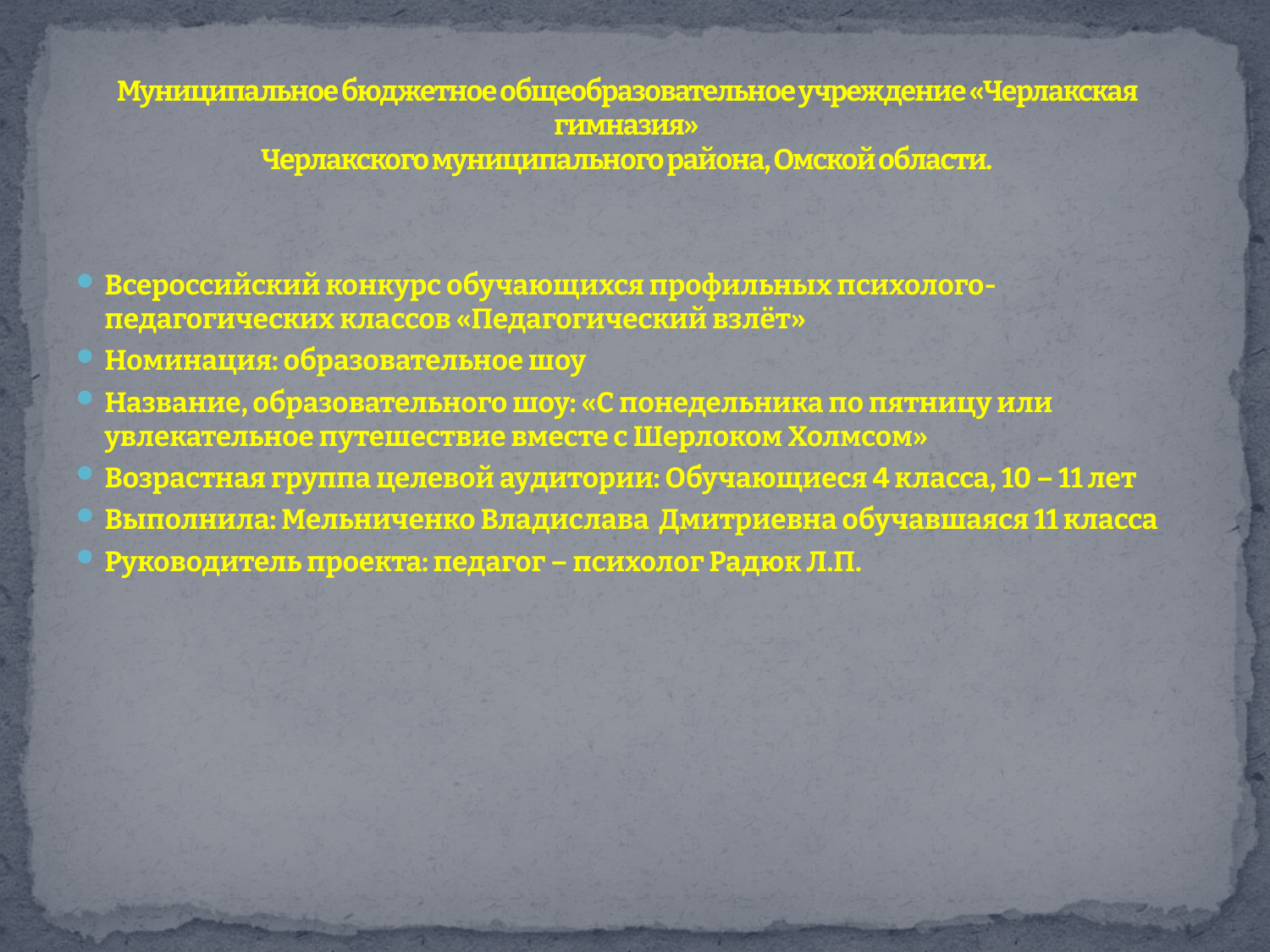

# Муниципальное бюджетное общеобразовательное учреждение «Черлакская гимназия» Черлакского муниципального района, Омской области.

Всероссийский конкурс обучающихся профильных психолого-педагогических классов «Педагогический взлёт»
Номинация: образовательное шоу
Название, образовательного шоу: «С понедельника по пятницу или увлекательное путешествие вместе с Шерлоком Холмсом»
Возрастная группа целевой аудитории: Обучающиеся 4 класса, 10 – 11 лет
Выполнила: Мельниченко Владислава  Дмитриевна обучавшаяся 11 класса
Руководитель проекта: педагог – психолог Радюк Л.П.